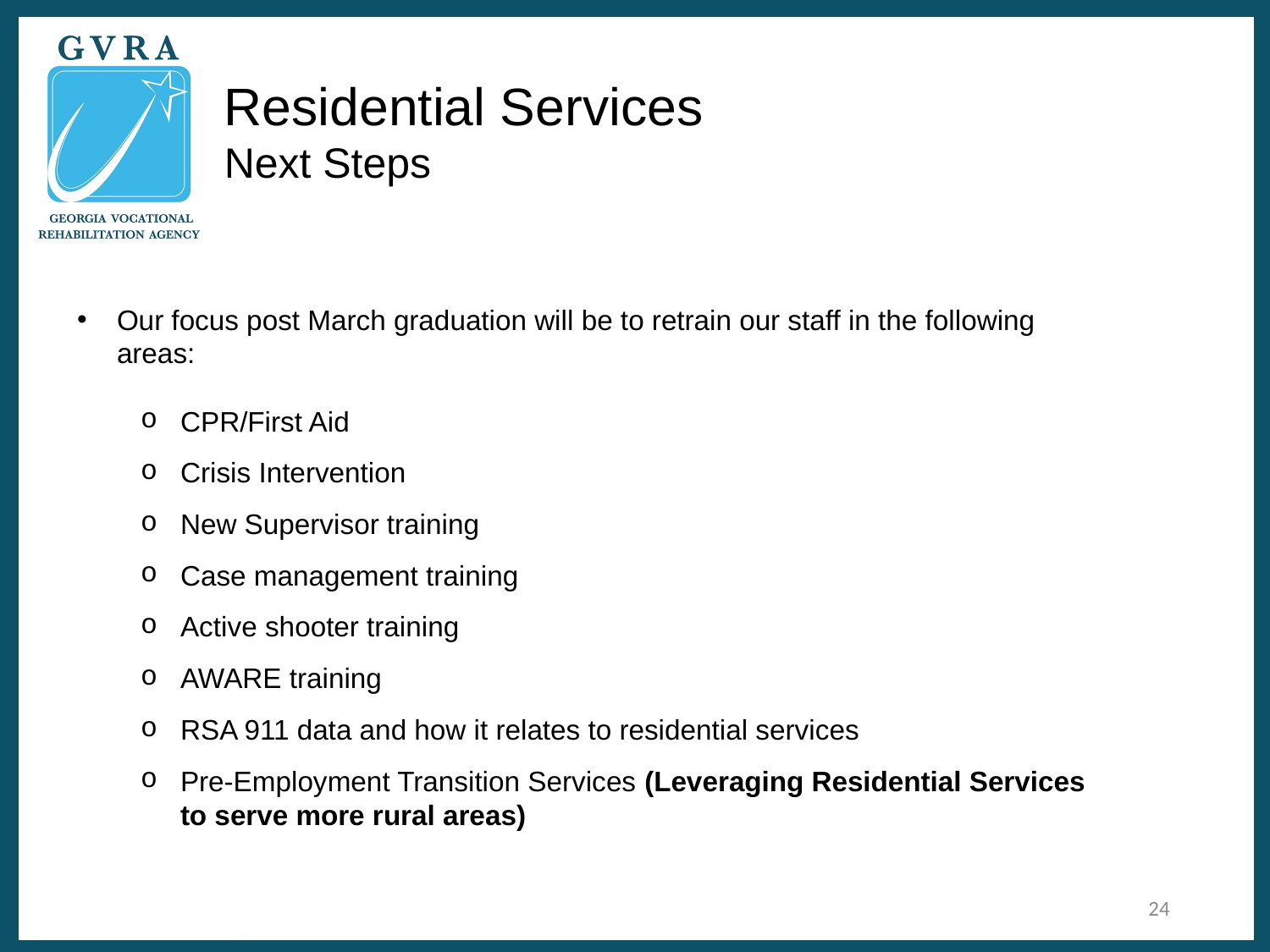

# Residential Services Next Steps
Our focus post March graduation will be to retrain our staff in the following areas:

CPR/First Aid
Crisis Intervention
New Supervisor training
Case management training
Active shooter training
AWARE training
RSA 911 data and how it relates to residential services
Pre-Employment Transition Services (Leveraging Residential Services to serve more rural areas)
24